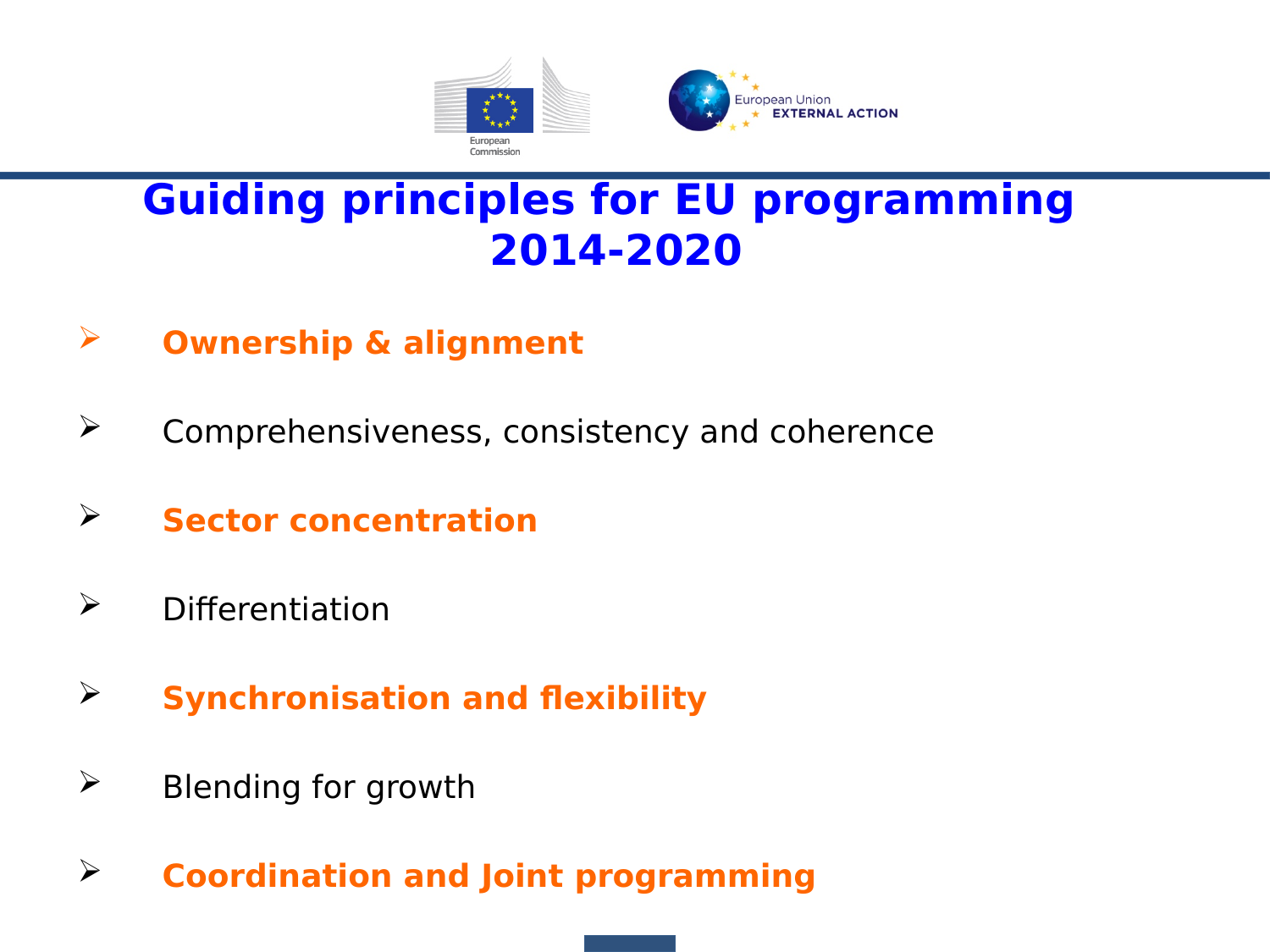

Guiding principles for EU programming
2014-2020
Ownership & alignment

Comprehensiveness, consistency and coherence

Sector concentration

Differentiation

Synchronisation and flexibility

Blending for growth

Coordination and Joint programming